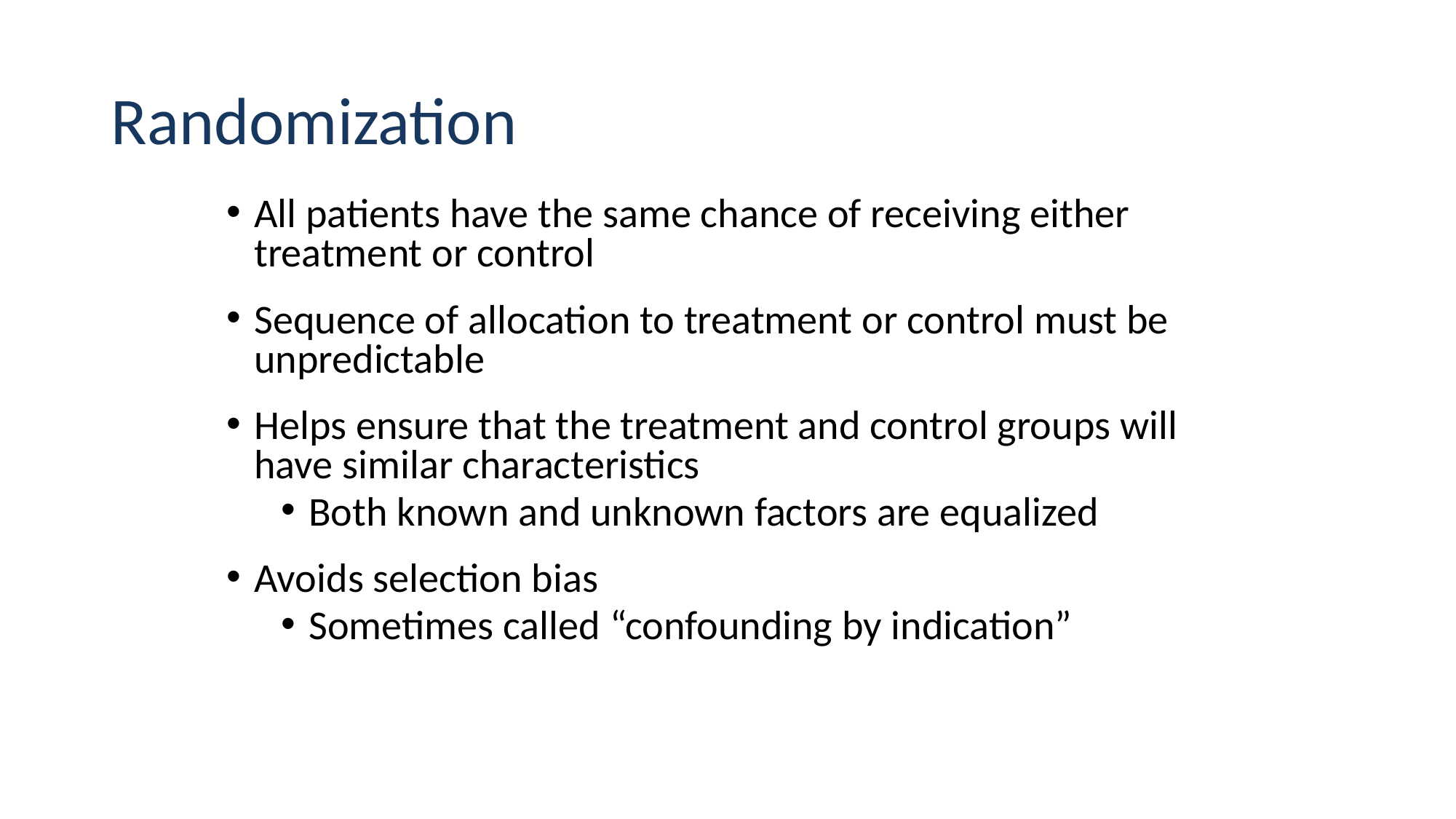

# Randomization
All patients have the same chance of receiving either treatment or control
Sequence of allocation to treatment or control must be unpredictable
Helps ensure that the treatment and control groups will have similar characteristics
Both known and unknown factors are equalized
Avoids selection bias
Sometimes called “confounding by indication”